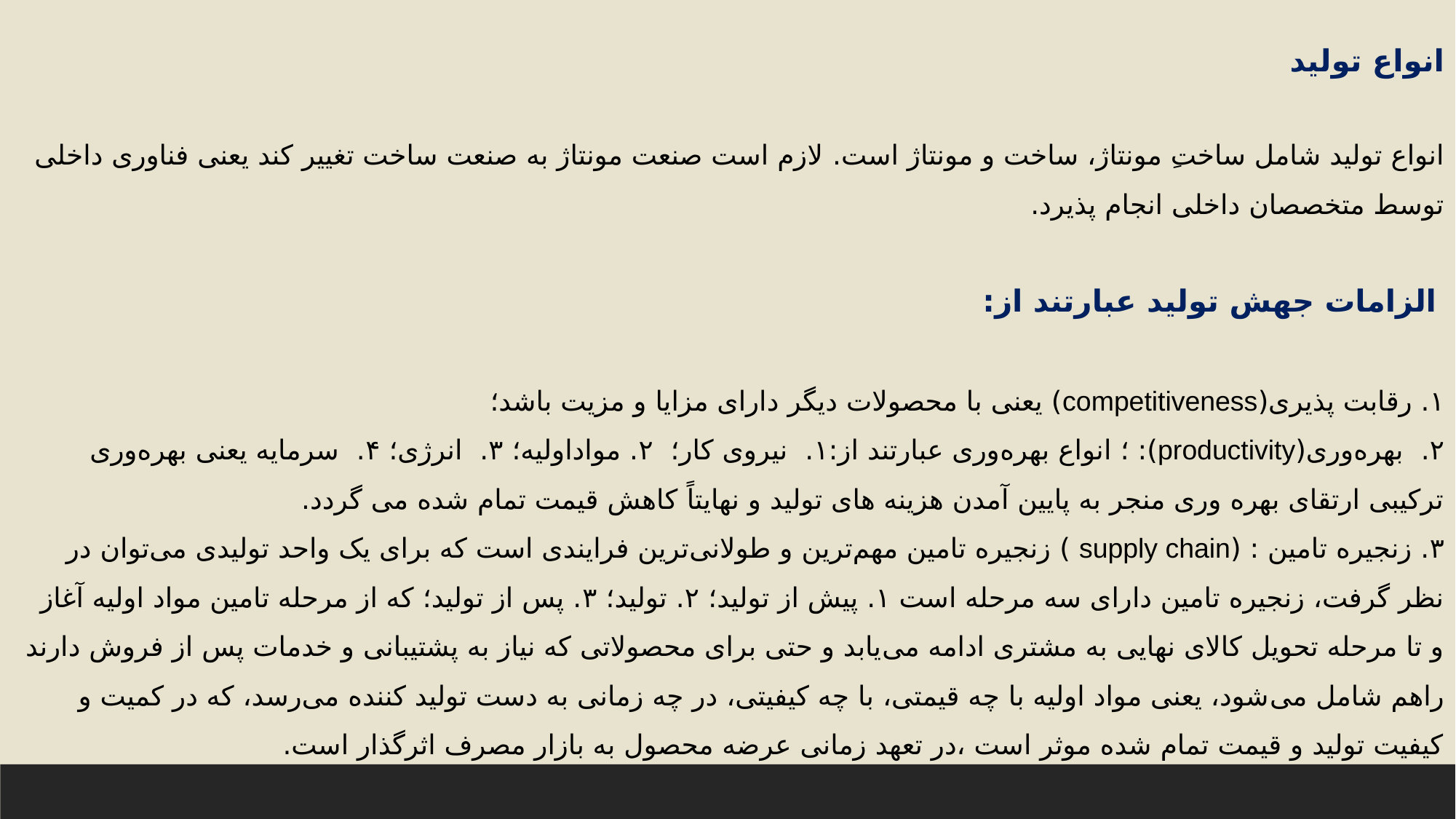

انواع تولید
انواع تولید شامل ساختِ مونتاژ، ساخت و مونتاژ است. لازم است صنعت مونتاژ به صنعت ساخت تغییر کند یعنی فناوری داخلی توسط متخصصان داخلی انجام پذیرد.
 الزامات جهش تولید عبارتند از:
۱. رقابت پذیری(competitiveness) یعنی با محصولات دیگر دارای مزایا و مزیت‌ باشد؛
۲.  بهره‌وری(productivity): ؛ انواع بهره‌وری عبارتند از:۱.  نیروی کار؛  ۲. مواداولیه؛ ۳.  انرژی؛ ۴.  سرمایه یعنی بهره‌وری ترکیبی ارتقای بهره وری منجر به پایین آمدن هزینه های تولید و نهایتاً کاهش قیمت تمام شده می گردد.
۳. زنجیره تامین : (supply chain ) زنجیره تامین مهم‌ترین و طولانی‌ترین فرایندی است که برای یک واحد تولیدی می‌توان در نظر گرفت، زنجیره تامین دارای سه مرحله است ۱. پیش از تولید؛ ۲. تولید؛ ۳. پس از تولید؛ که از مرحله تامین مواد اولیه آغاز و تا مرحله تحویل کالای نهایی به مشتری ادامه می‌یابد و حتی برای محصولاتی که نیاز به پشتیبانی و خدمات پس از فروش دارند راهم شامل می‌شود، یعنی مواد اولیه با چه قیمتی، با چه کیفیتی، در چه زمانی به دست تولید کننده می‌رسد، که در کمیت و کیفیت تولید و قیمت تمام شده موثر است ،در تعهد زمانی عرضه محصول به بازار مصرف اثرگذار است.